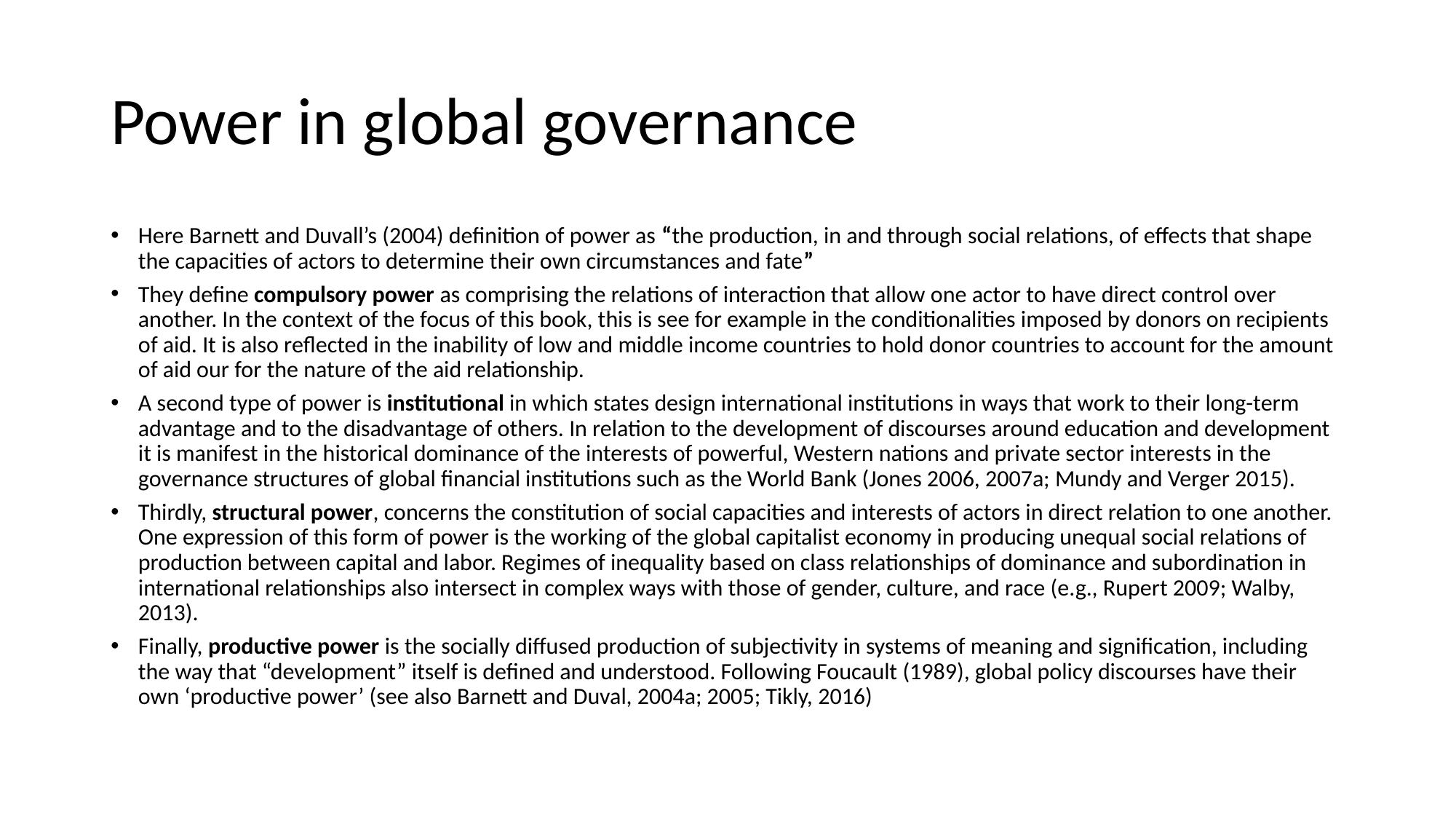

# Power in global governance
Here Barnett and Duvall’s (2004) definition of power as “the production, in and through social relations, of effects that shape the capacities of actors to determine their own circumstances and fate”
They define compulsory power as comprising the relations of interaction that allow one actor to have direct control over another. In the context of the focus of this book, this is see for example in the conditionalities imposed by donors on recipients of aid. It is also reflected in the inability of low and middle income countries to hold donor countries to account for the amount of aid our for the nature of the aid relationship.
A second type of power is institutional in which states design international institutions in ways that work to their long-term advantage and to the disadvantage of others. In relation to the development of discourses around education and development it is manifest in the historical dominance of the interests of powerful, Western nations and private sector interests in the governance structures of global financial institutions such as the World Bank (Jones 2006, 2007a; Mundy and Verger 2015).
Thirdly, structural power, concerns the constitution of social capacities and interests of actors in direct relation to one another. One expression of this form of power is the working of the global capitalist economy in producing unequal social relations of production between capital and labor. Regimes of inequality based on class relationships of dominance and subordination in international relationships also intersect in complex ways with those of gender, culture, and race (e.g., Rupert 2009; Walby, 2013).
Finally, productive power is the socially diffused production of subjectivity in systems of meaning and signification, including the way that “development” itself is defined and understood. Following Foucault (1989), global policy discourses have their own ‘productive power’ (see also Barnett and Duval, 2004a; 2005; Tikly, 2016)